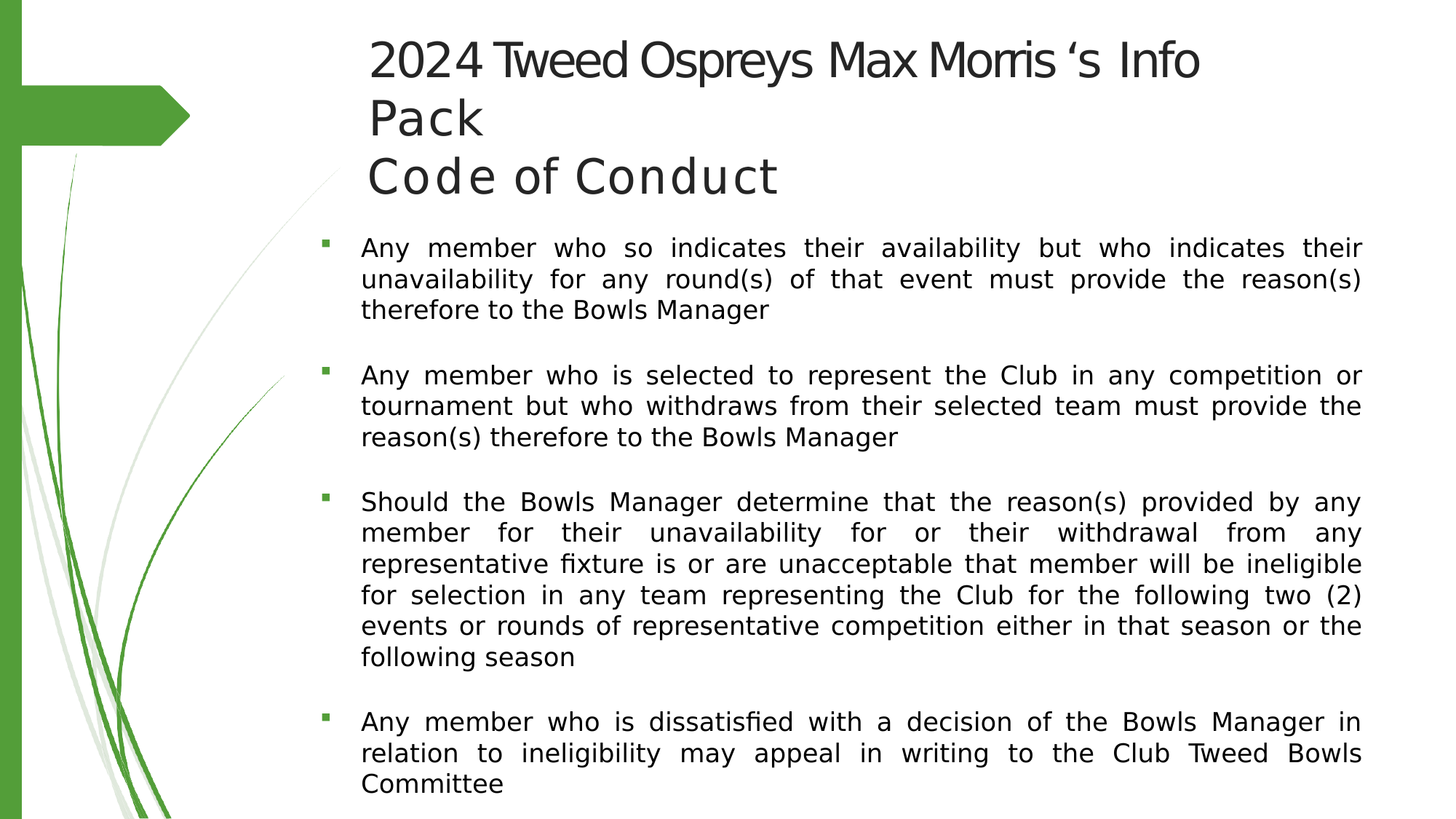

# 2024 Tweed Ospreys Max Morris ‘s Info Pack
Code of Conduct
Any member who so indicates their availability but who indicates their unavailability for any round(s) of that event must provide the reason(s) therefore to the Bowls Manager

Any member who is selected to represent the Club in any competition or tournament but who withdraws from their selected team must provide the reason(s) therefore to the Bowls Manager

Should the Bowls Manager determine that the reason(s) provided by any member for their unavailability for or their withdrawal from any representative fixture is or are unacceptable that member will be ineligible for selection in any team representing the Club for the following two (2) events or rounds of representative competition either in that season or the following season

Any member who is dissatisfied with a decision of the Bowls Manager in relation to ineligibility may appeal in writing to the Club Tweed Bowls Committee